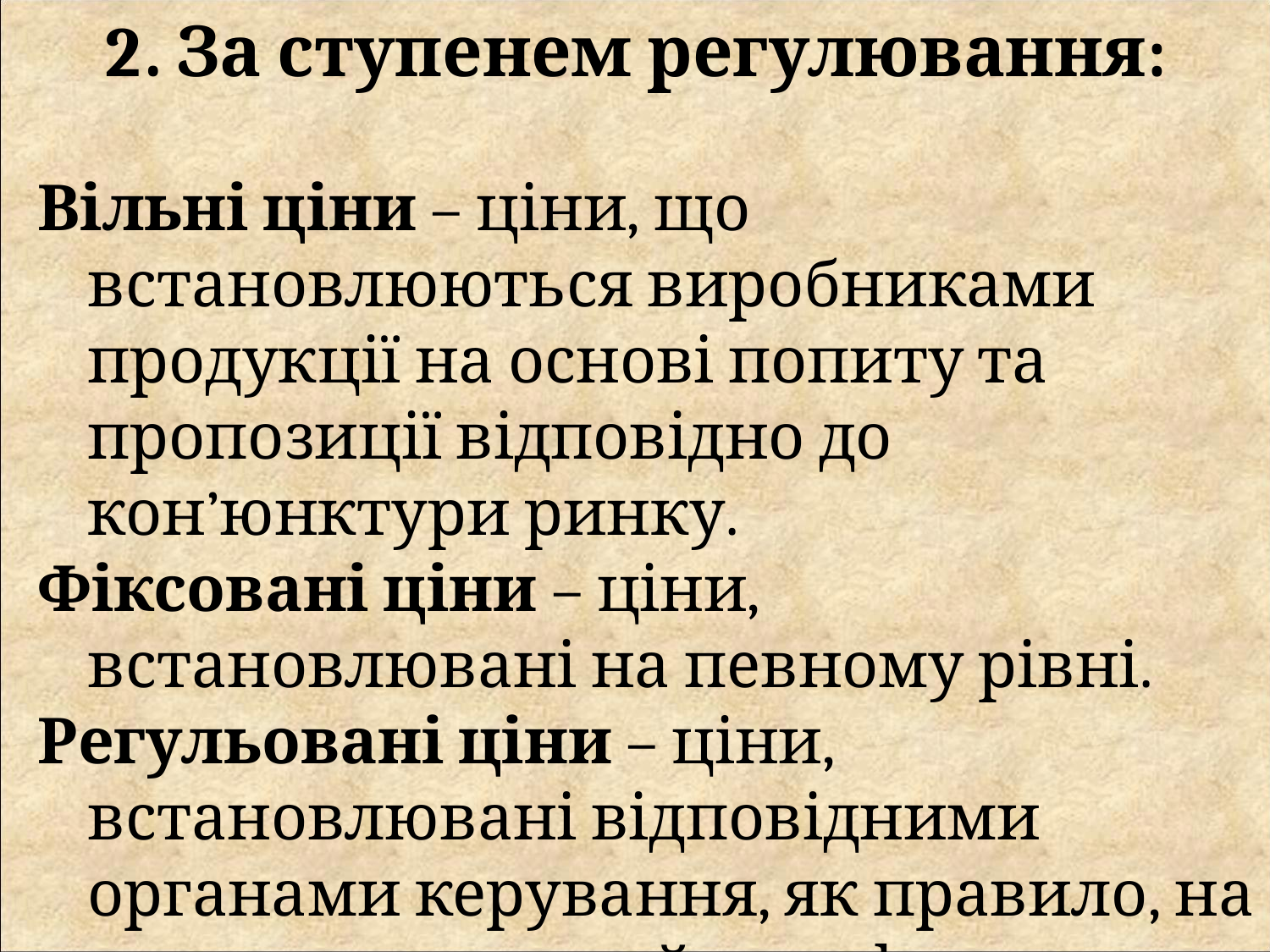

2. За ступенем регулювання:

Вільні ціни – ціни, що встановлюються виробниками продукції на основі попиту та пропозиції відповідно до кон’юнктури ринку.
Фіксовані ціни – ціни, встановлювані на певному рівні.
Регульовані ціни – ціни, встановлювані відповідними органами керування, як правило, на продукти товари й тарифи підвищеного соціального призначення.